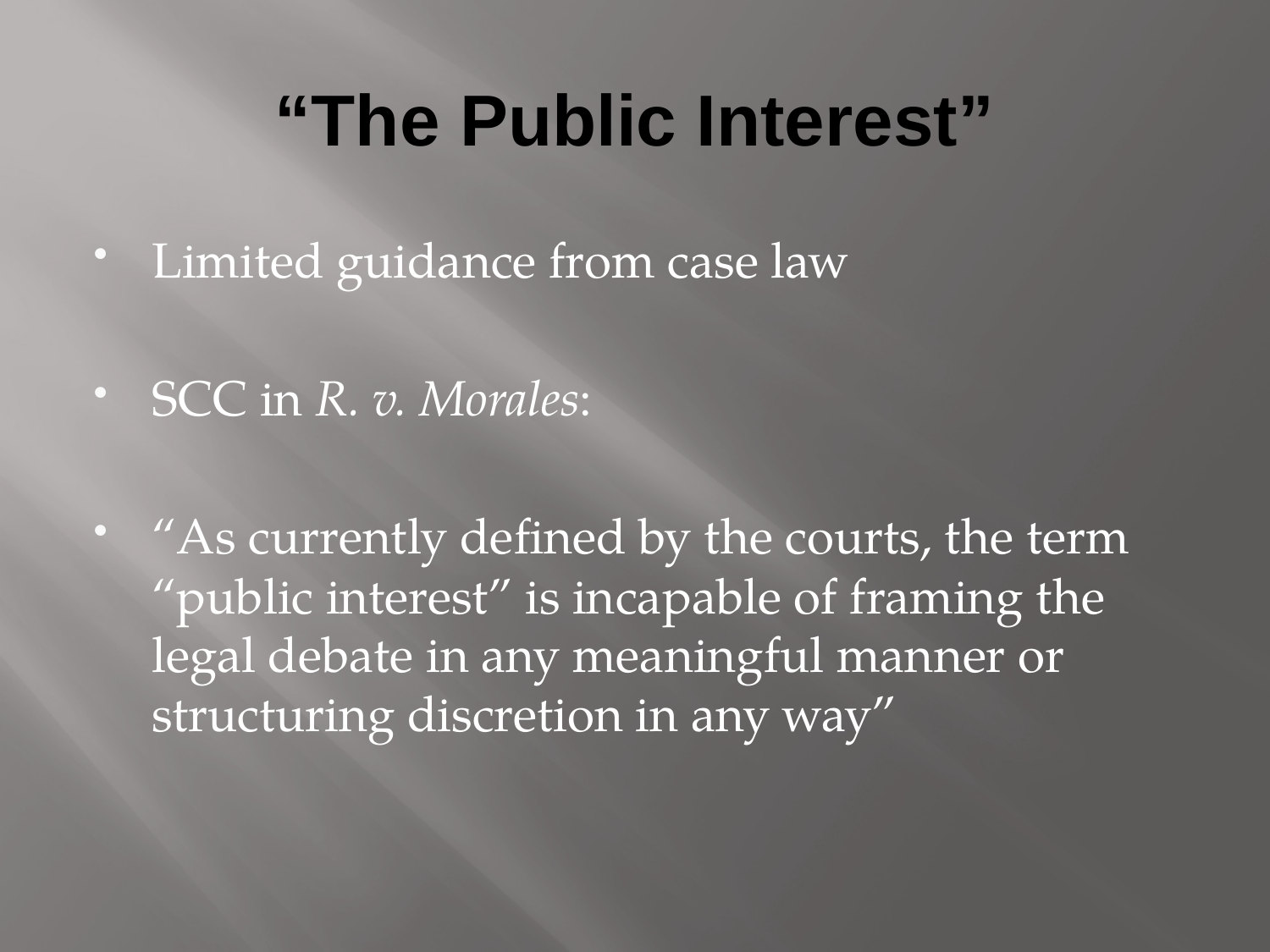

# “The Public Interest”
Limited guidance from case law

SCC in R. v. Morales:

“As currently defined by the courts, the term “public interest” is incapable of framing the legal debate in any meaningful manner or structuring discretion in any way”